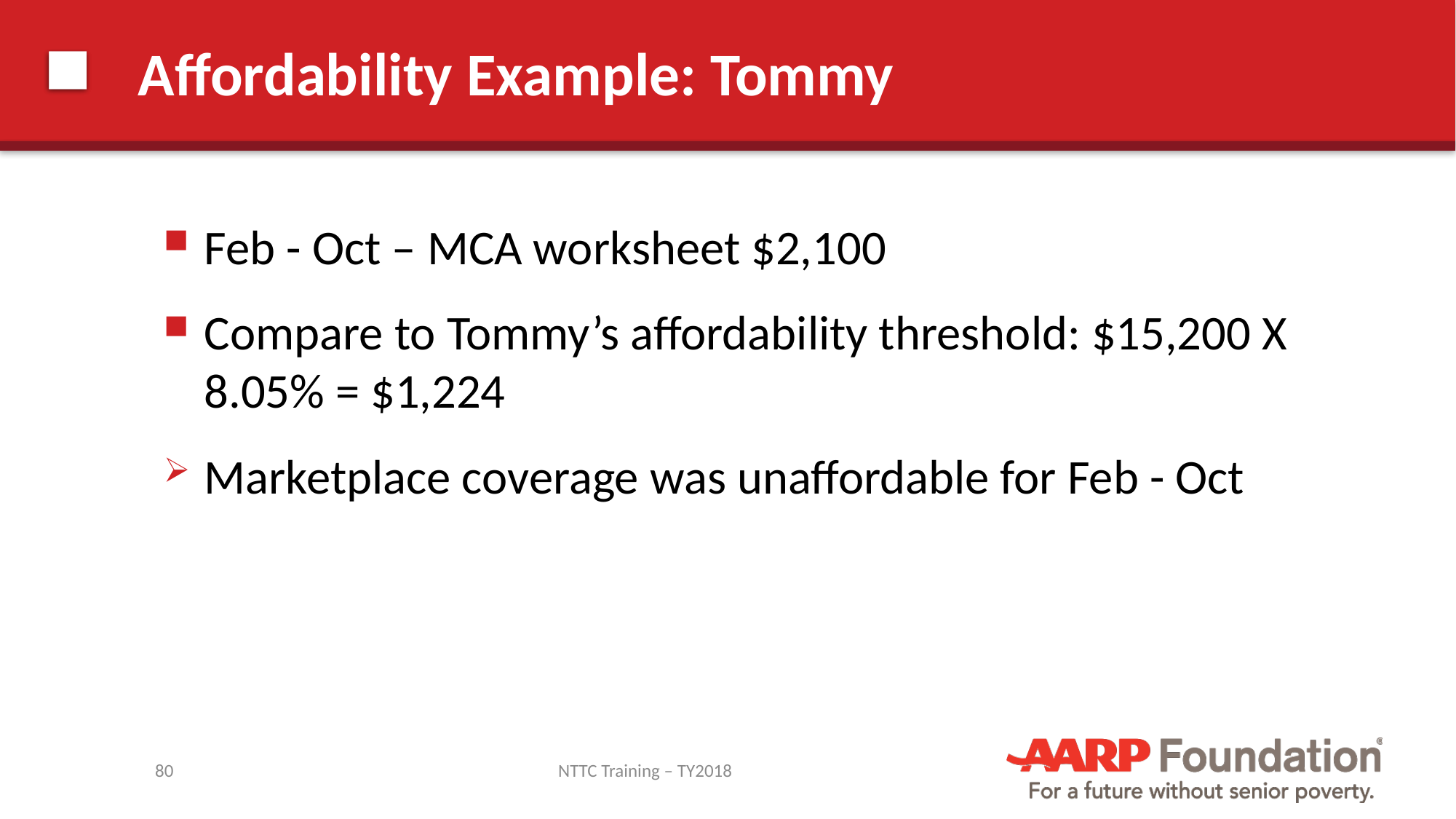

# Affordability Example: Tommy
Feb - Oct – MCA worksheet $2,100
Compare to Tommy’s affordability threshold: $15,200 X 8.05% = $1,224
Marketplace coverage was unaffordable for Feb - Oct

80
NTTC Training – TY2018